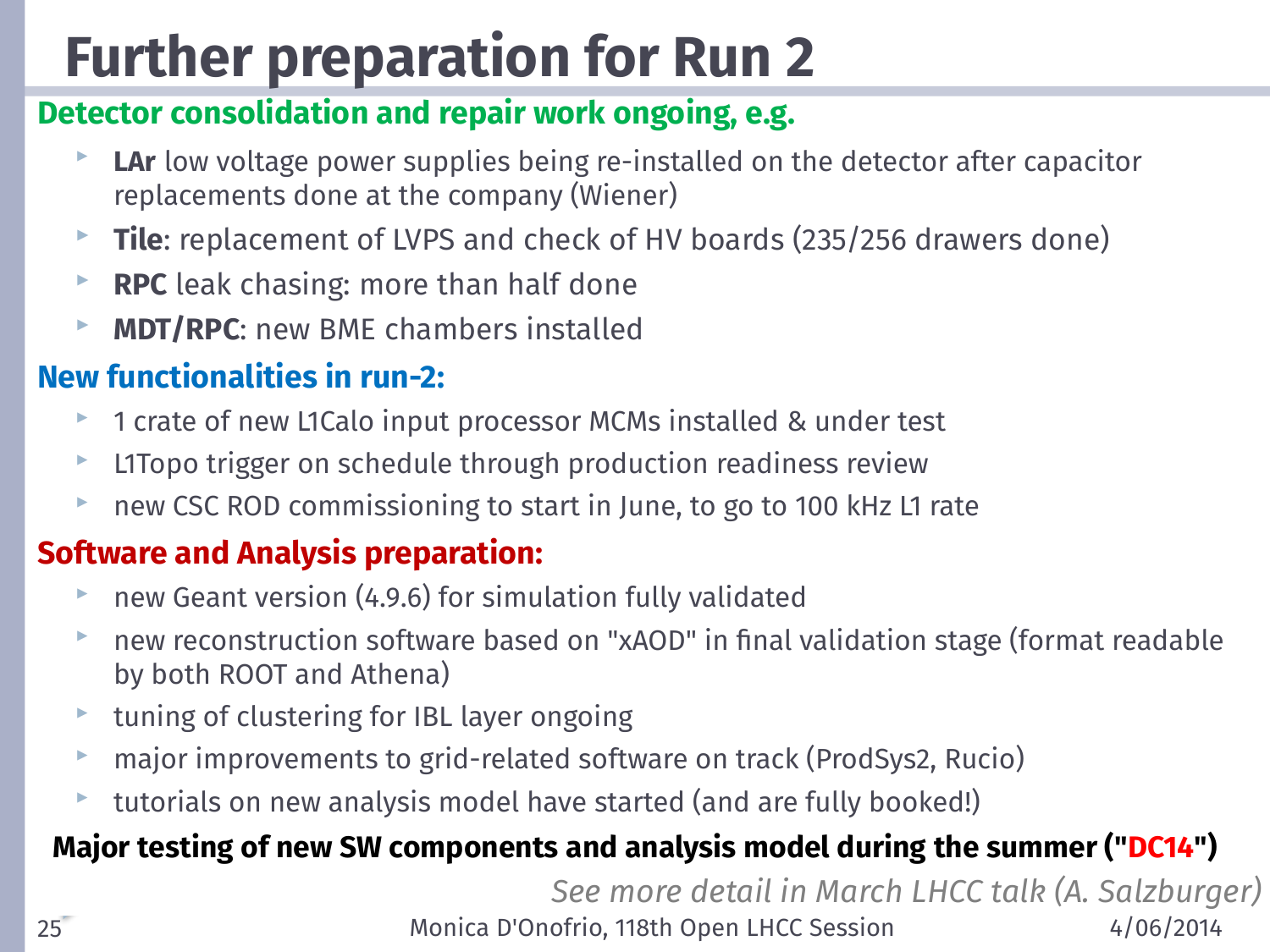

# Further preparation for Run 2
Detector consolidation and repair work ongoing, e.g.
LAr low voltage power supplies being re-installed on the detector after capacitor replacements done at the company (Wiener)
Tile: replacement of LVPS and check of HV boards (235/256 drawers done)
RPC leak chasing: more than half done
MDT/RPC: new BME chambers installed
New functionalities in run-2:
1 crate of new L1Calo input processor MCMs installed & under test
L1Topo trigger on schedule through production readiness review
new CSC ROD commissioning to start in June, to go to 100 kHz L1 rate
Software and Analysis preparation:
new Geant version (4.9.6) for simulation fully validated
new reconstruction software based on "xAOD" in final validation stage (format readable by both ROOT and Athena)
tuning of clustering for IBL layer ongoing
major improvements to grid-related software on track (ProdSys2, Rucio)
tutorials on new analysis model have started (and are fully booked!)
  Major testing of new SW components and analysis model during the summer ("DC14")

See more detail in March LHCC talk (A. Salzburger)
Monica D'Onofrio, 118th Open LHCC Session
4/06/2014
25